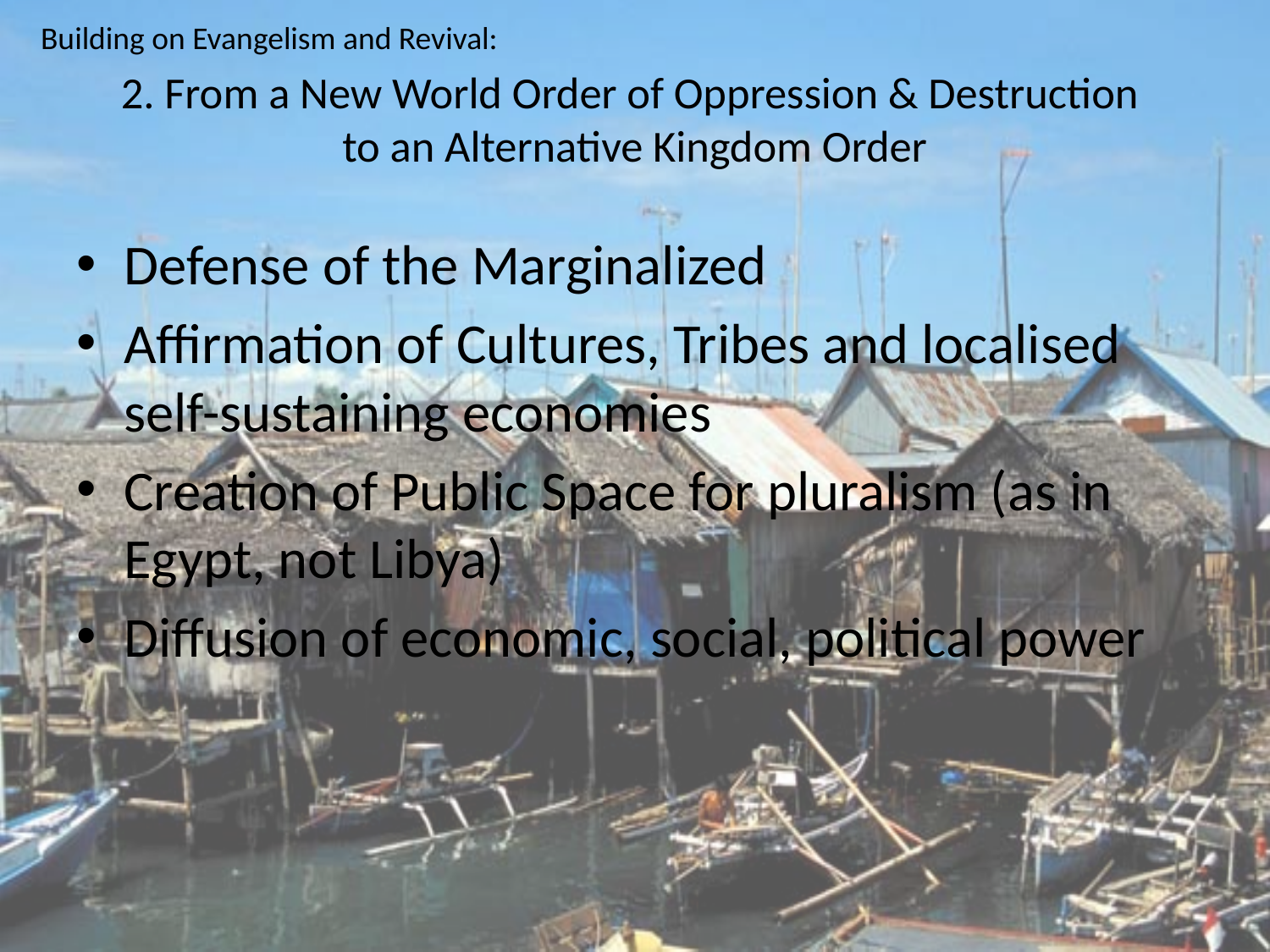

Building on Evangelism and Revival:
# 2. From a New World Order of Oppression & Destruction to an Alternative Kingdom Order
Defense of the Marginalized
Affirmation of Cultures, Tribes and localised self-sustaining economies
Creation of Public Space for pluralism (as in Egypt, not Libya)
Diffusion of economic, social, political power